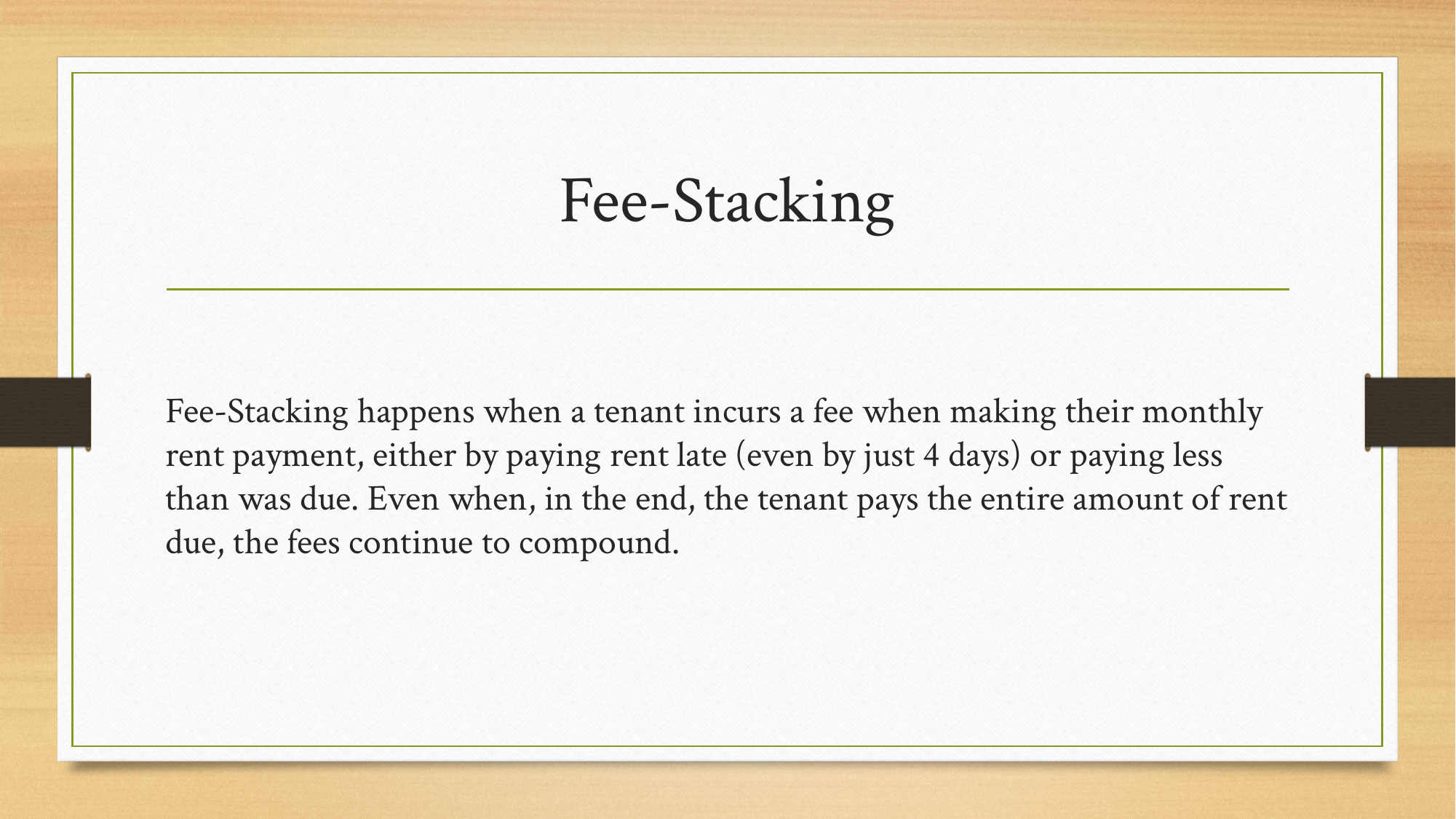

# Fee-Stacking
Fee-Stacking happens when a tenant incurs a fee when making their monthly rent payment, either by paying rent late (even by just 4 days) or paying less than was due. Even when, in the end, the tenant pays the entire amount of rent due, the fees continue to compound.